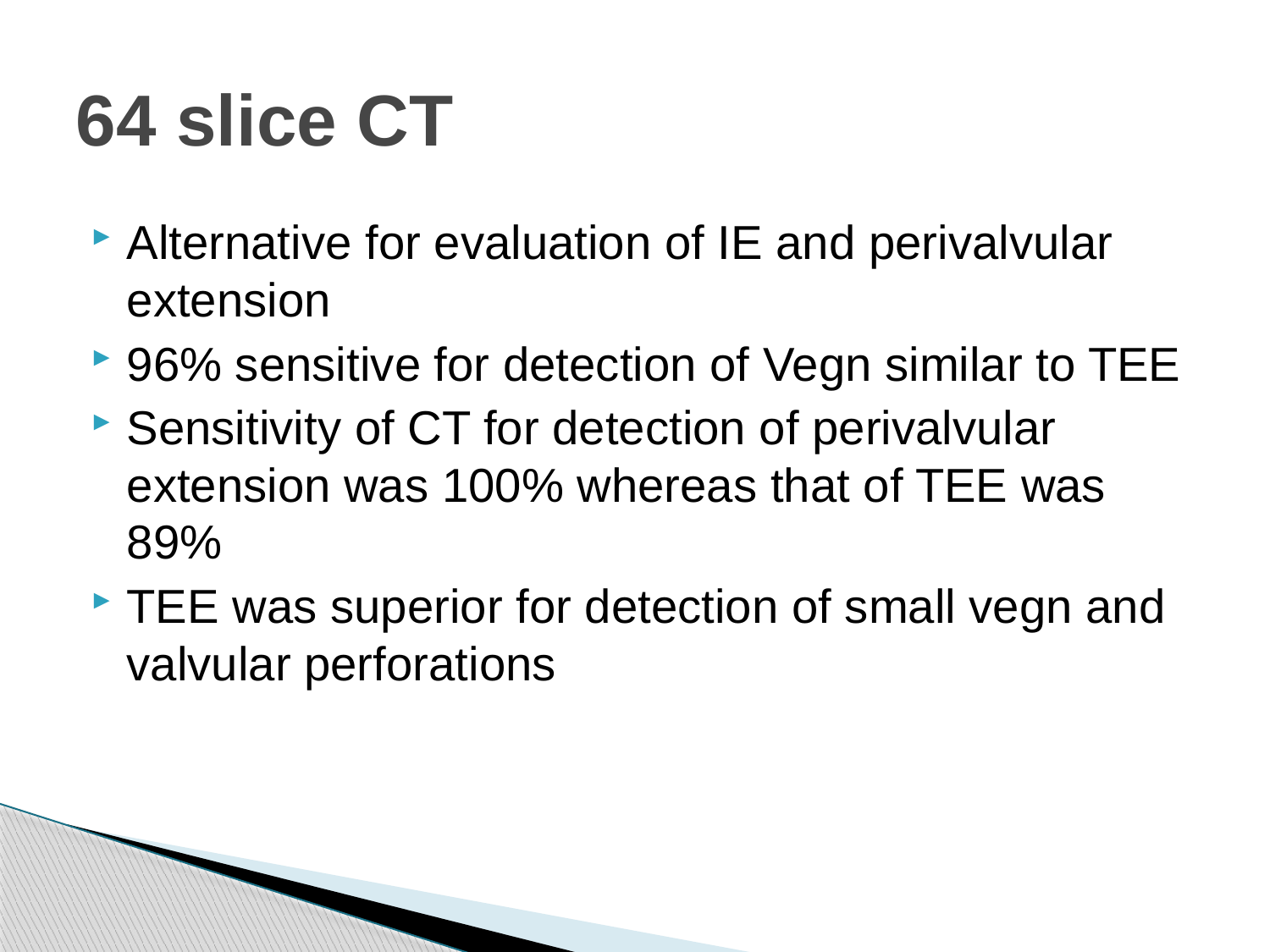

# 64 slice CT
Alternative for evaluation of IE and perivalvular extension
96% sensitive for detection of Vegn similar to TEE
Sensitivity of CT for detection of perivalvular extension was 100% whereas that of TEE was 89%
TEE was superior for detection of small vegn and valvular perforations